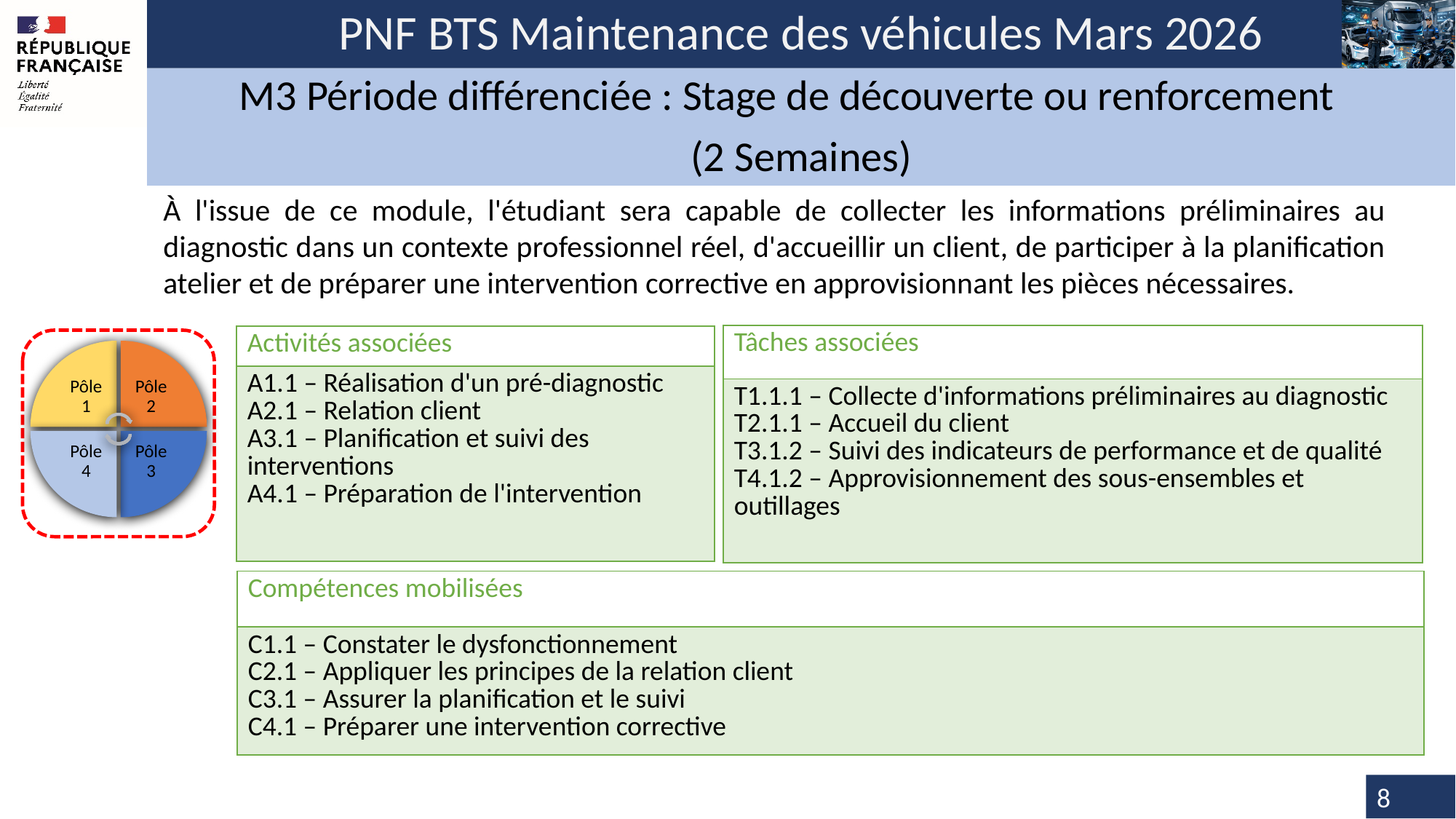

M3 Période différenciée : Stage de découverte ou renforcement
(2 Semaines)

À l'issue de ce module, l'étudiant sera capable de collecter les informations préliminaires au diagnostic dans un contexte professionnel réel, d'accueillir un client, de participer à la planification atelier et de préparer une intervention corrective en approvisionnant les pièces nécessaires.
Pôle 1
Pôle 2
Pôle 3
Pôle 4
| Tâches associées |
| --- |
| T1.1.1 – Collecte d'informations préliminaires au diagnostic T2.1.1 – Accueil du client T3.1.2 – Suivi des indicateurs de performance et de qualité T4.1.2 – Approvisionnement des sous-ensembles et outillages |
| Activités associées |
| --- |
| A1.1 – Réalisation d'un pré-diagnostic A2.1 – Relation client A3.1 – Planification et suivi des interventions A4.1 – Préparation de l'intervention |

| Compétences mobilisées |
| --- |
| C1.1 – Constater le dysfonctionnement C2.1 – Appliquer les principes de la relation client C3.1 – Assurer la planification et le suivi C4.1 – Préparer une intervention corrective |